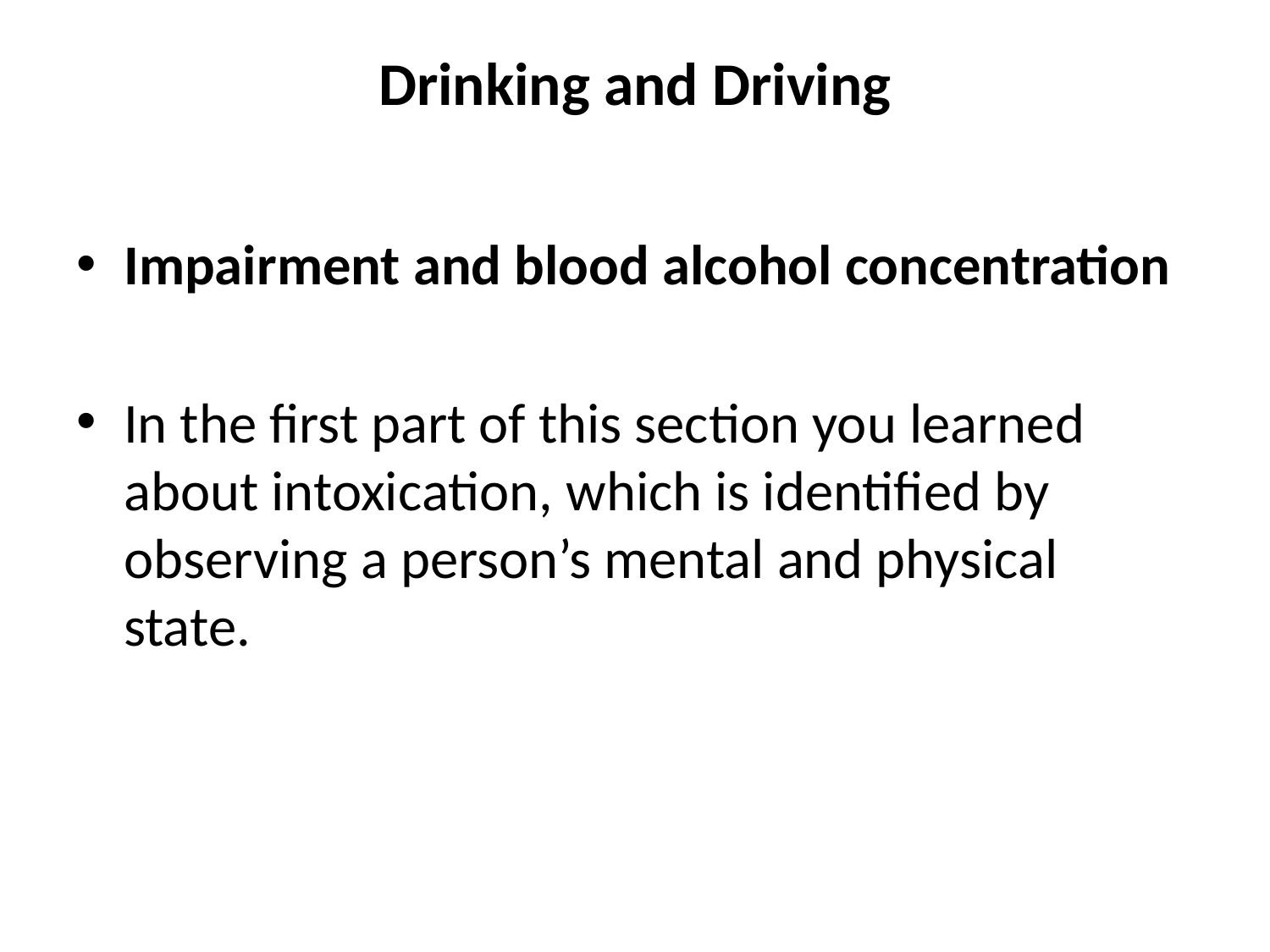

# Drinking and Driving
Impairment and blood alcohol concentration

In the first part of this section you learned about intoxication, which is identified by observing a person’s mental and physical state.